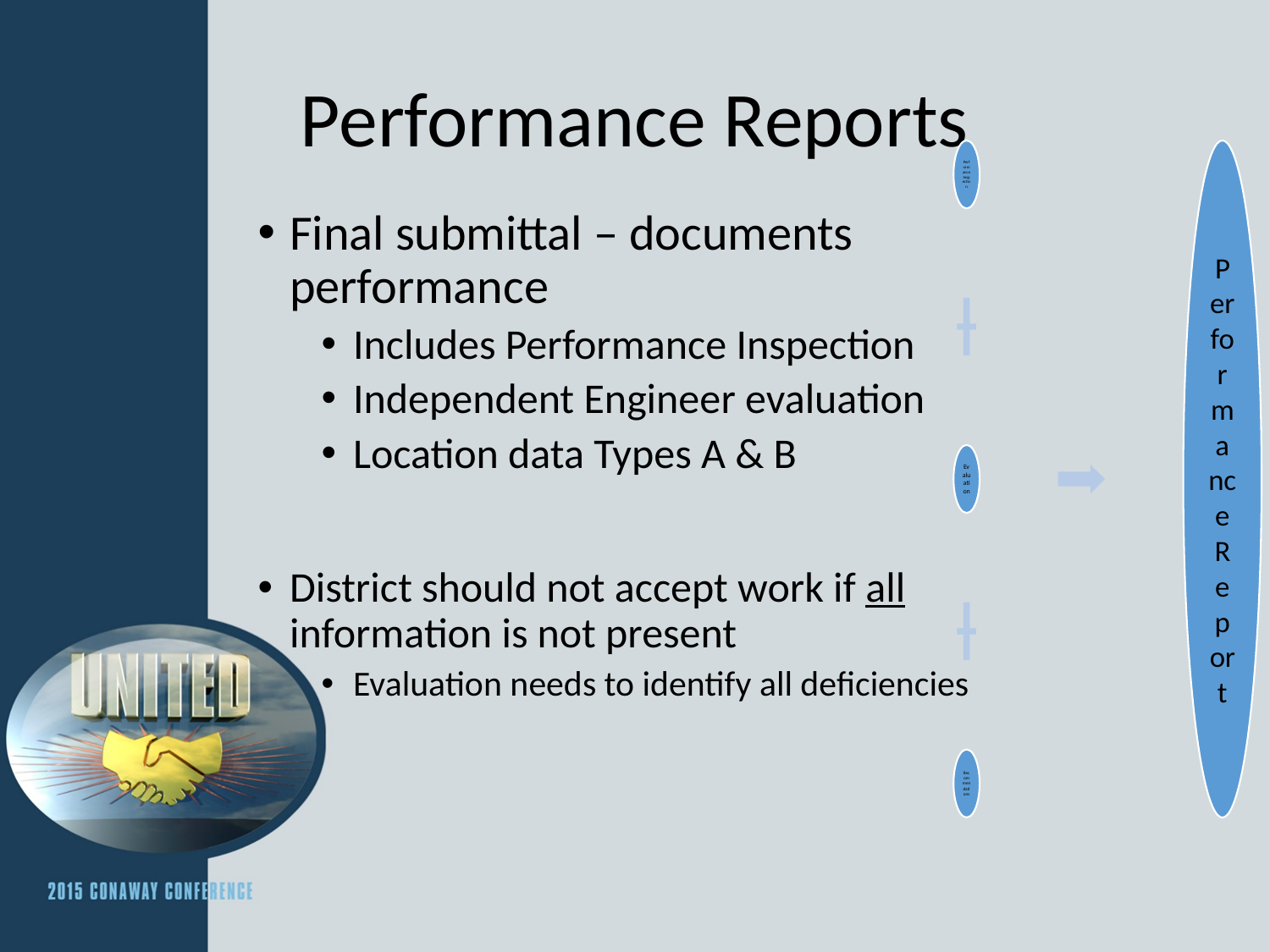

# Performance Reports
Performance Inspection
Evaluation
Performance Report
Recommendations
Final submittal – documents performance
Includes Performance Inspection
Independent Engineer evaluation
Location data Types A & B

District should not accept work if all information is not present
Evaluation needs to identify all deficiencies